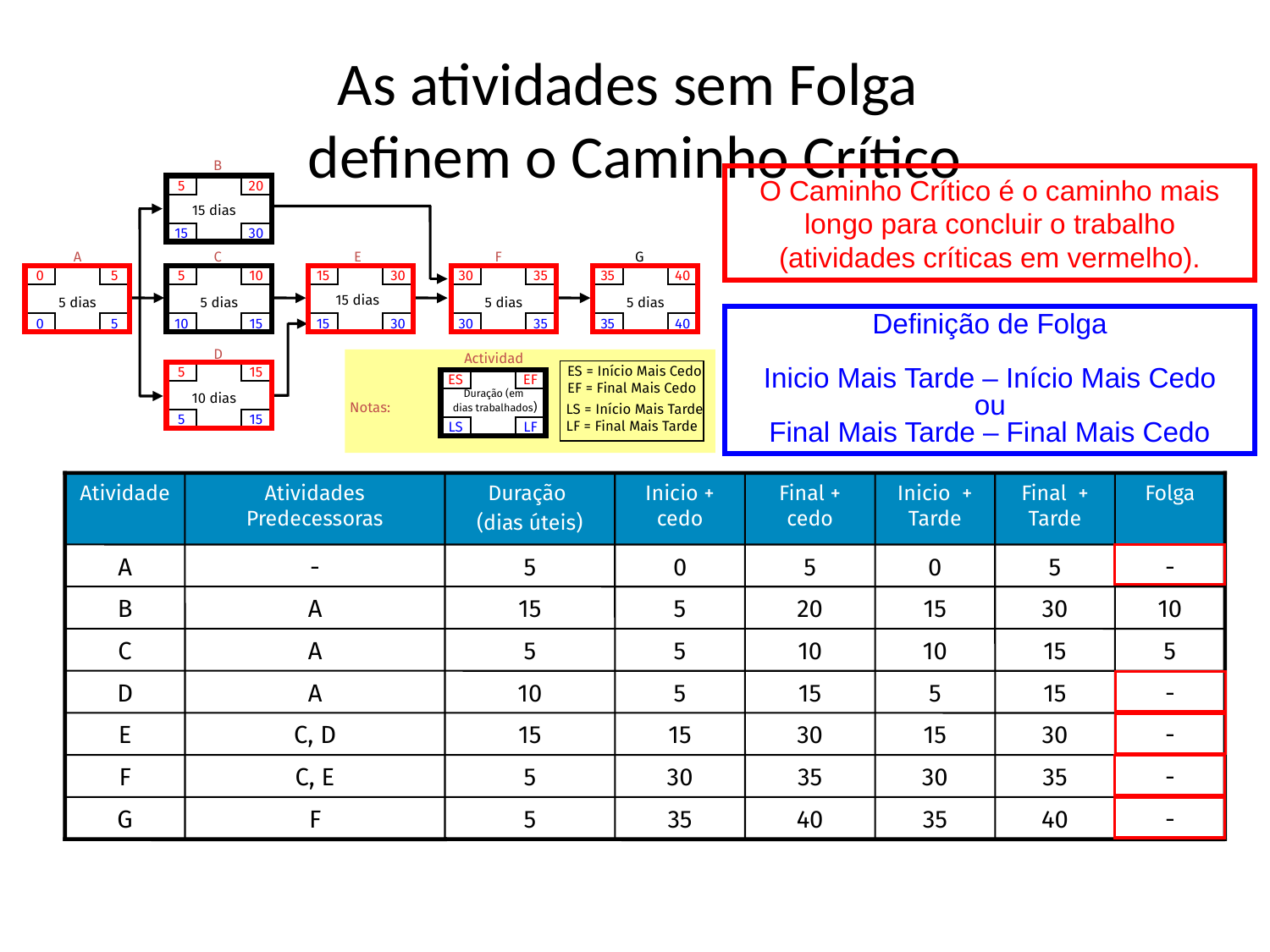

# As atividades sem Folga definem o Caminho Crítico
B
O Caminho Crítico é o caminho mais longo para concluir o trabalho (atividades críticas em vermelho).
5

20
15 dias

15
30
A
C
E
F
G
0

5
5

10
15

30
30

35
35

40

15 dias
5 dias
5 dias
5 dias
5 dias

Definição de Folga

Inicio Mais Tarde – Início Mais Cedo
ou
Final Mais Tarde – Final Mais Cedo
0
5
10
15
15
30
30
35
35
40

D
Actividad

ES = Início Mais Cedo
EF = Final Mais Cedo

5

15

ES
EF
Duração (em
dias trabalhados)
10 dias
LS = Início Mais Tarde
LF = Final Mais Tarde

Notas:
5
15
LS
LF
Atividade

Atividades Predecessoras

Duração
(dias úteis)

Inicio + cedo

Final + cedo

Inicio  + Tarde

Final  + Tarde

Folga

A

-
5
0
5
0
5
-

B

A
15
5
20
15
30
10
C

A
5
5
10
10
15
5
D

A
10
5
15
5
15
-

E

C, D
15
15
30
15
30
-

F

C, E
5
30
35
30
35
-

G

F
5
35
40
35
40
-